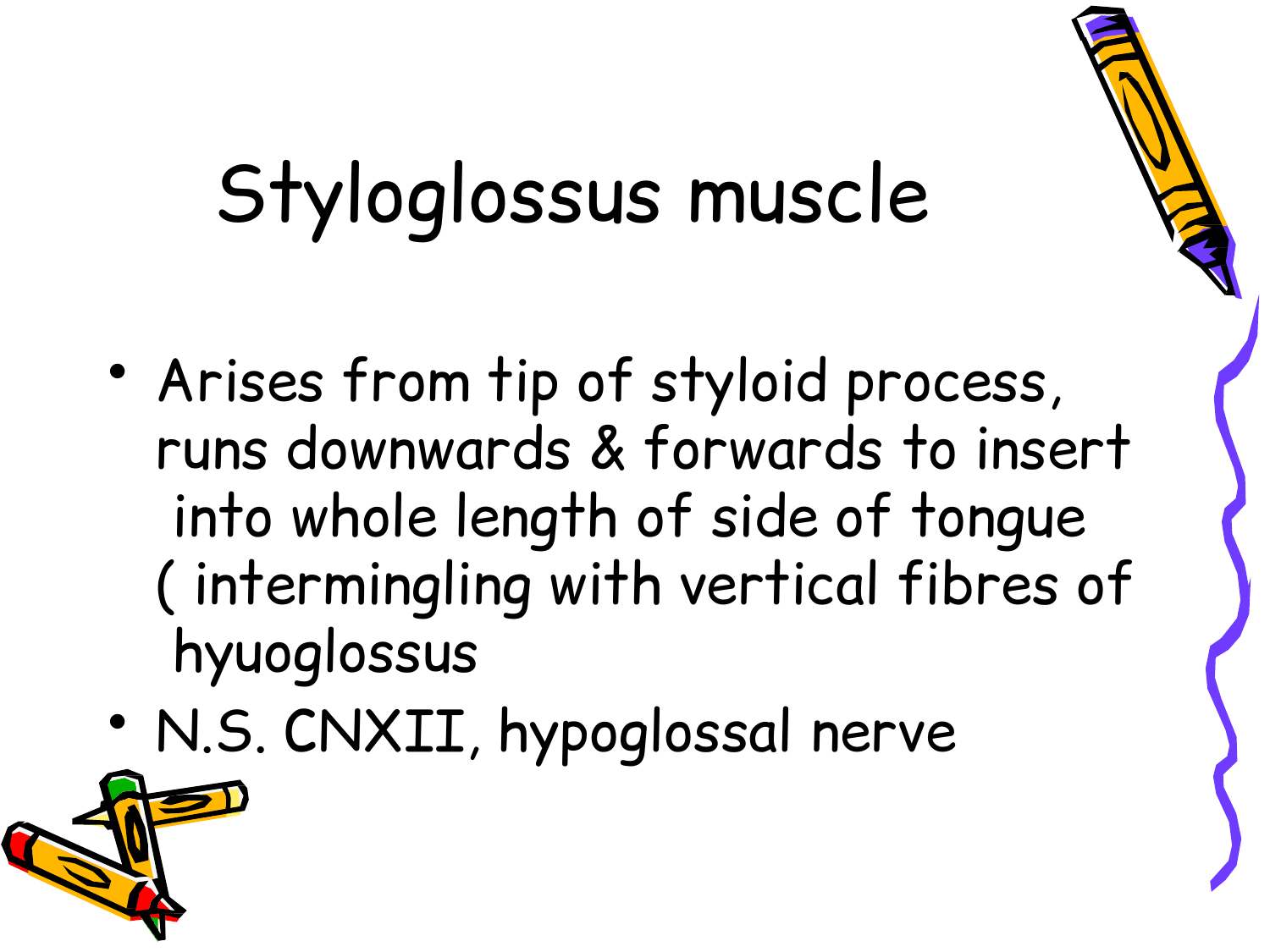

# Styloglossus muscle
Arises from tip of styloid process,  runs downwards & forwards to insert  into whole length of side of tongue
( intermingling with vertical fibres of  hyuoglossus
N.S. CNXII, hypoglossal nerve